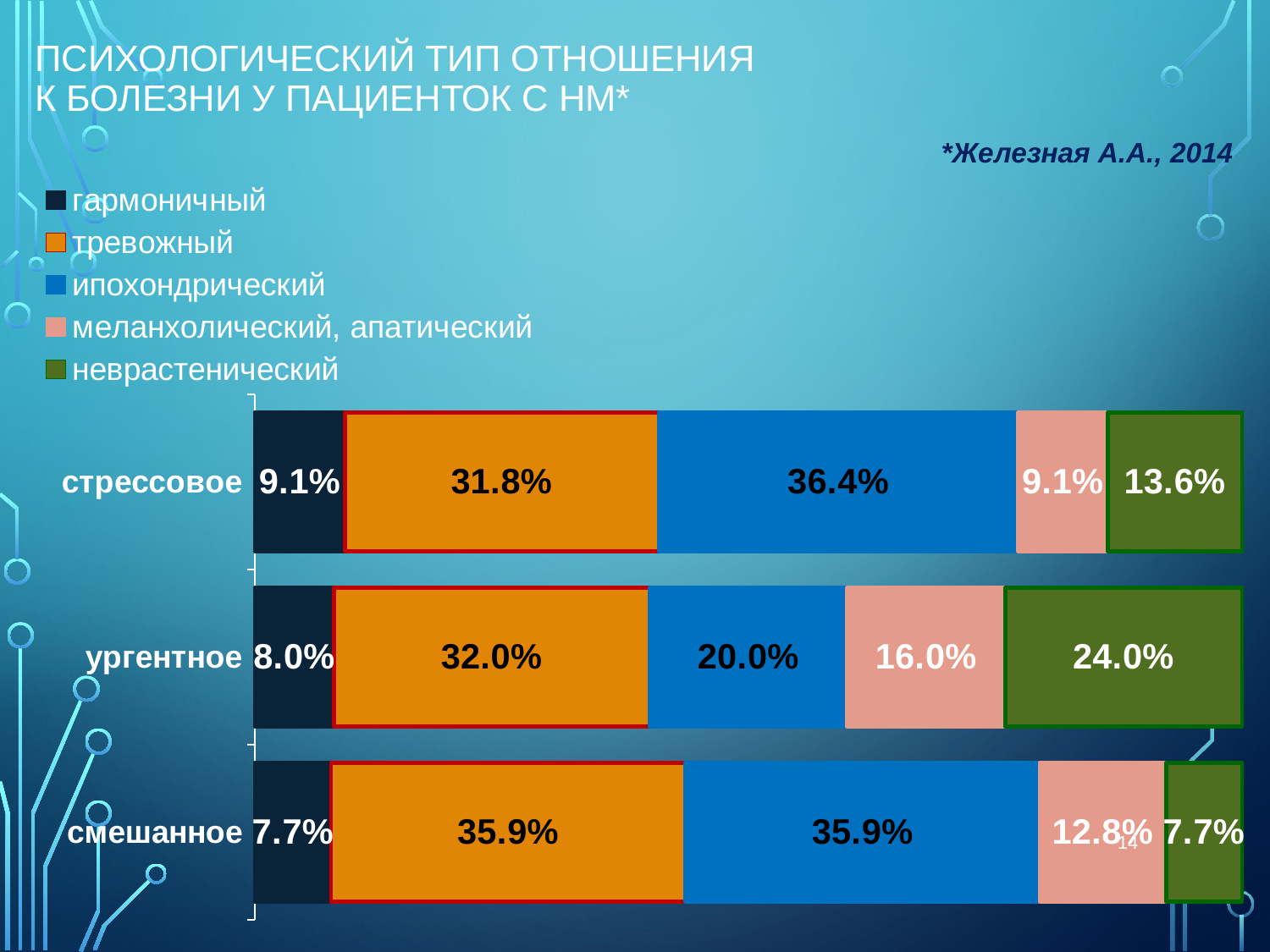

# Психологический тип отношения к болезни у пациенток с НМ*
*Железная А.А., 2014

### Chart

| Category | гармоничный | тревожный | ипохондрический | меланхолический, апатический | неврастенический |
|---|---|---|---|---|---|
| стрессовое | 0.091 | 0.318 | 0.364 | 0.091 | 0.136 |
| ургентное | 0.08 | 0.32 | 0.2 | 0.16 | 0.24 |
| смешанное | 0.077 | 0.359 | 0.359 | 0.128 | 0.077 |
14